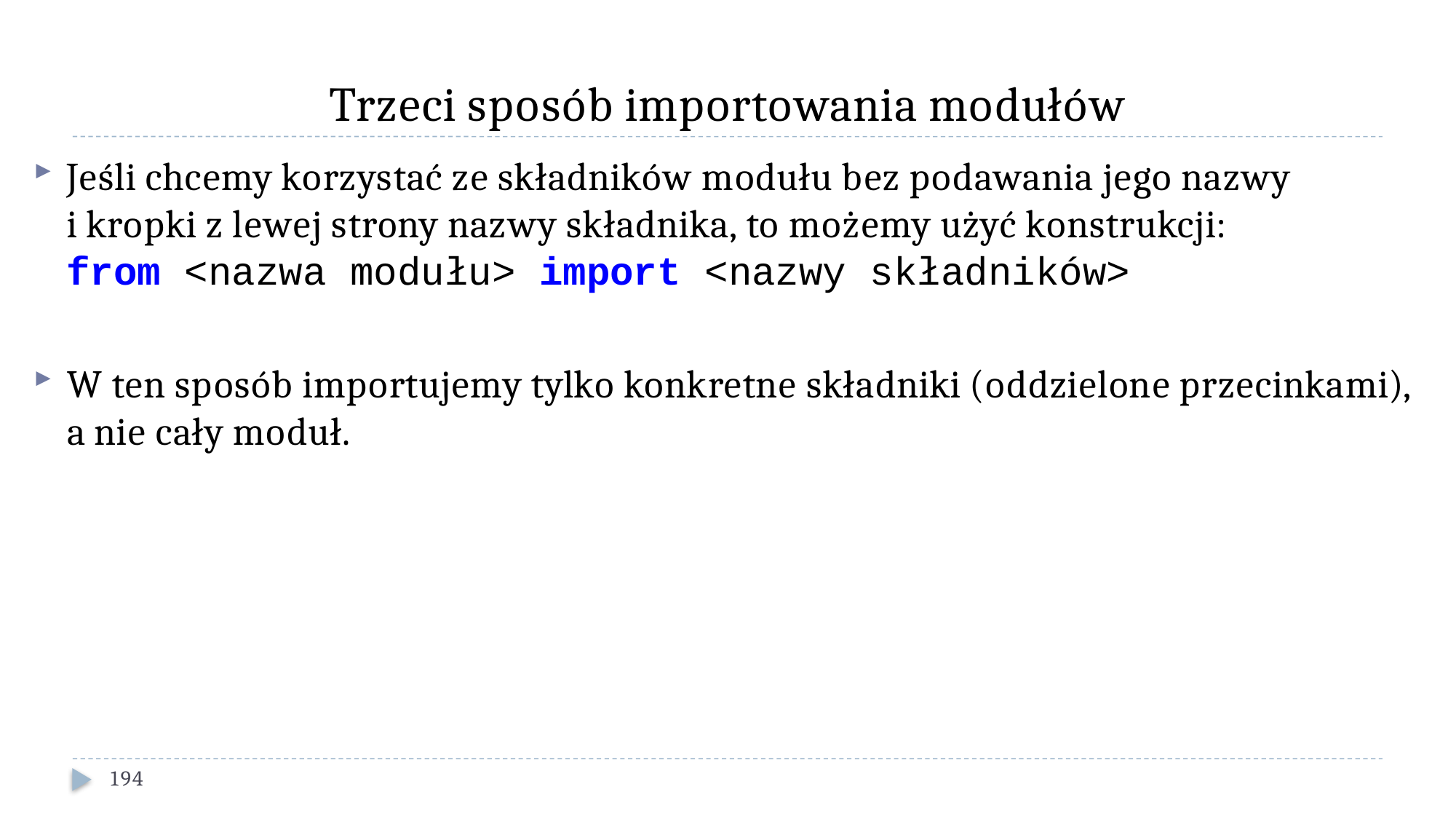

# Trzeci sposób importowania modułów
Jeśli chcemy korzystać ze składników modułu bez podawania jego nazwy
i kropki z lewej strony nazwy składnika, to możemy użyć konstrukcji:
from <nazwa modułu> import <nazwy składników>

W ten sposób importujemy tylko konkretne składniki (oddzielone przecinkami), a nie cały moduł.
194